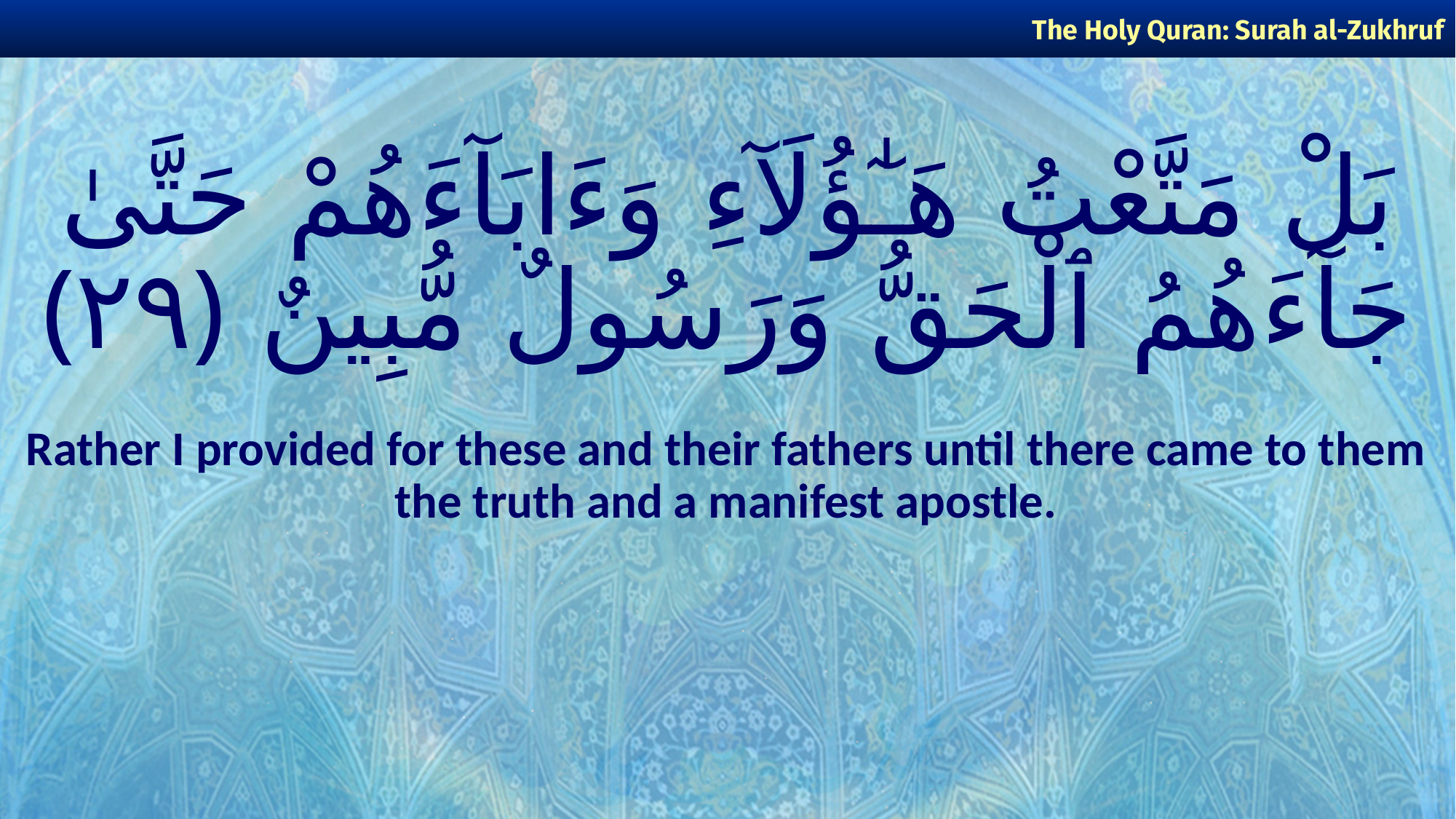

The Holy Quran: Surah al-Zukhruf
# بَلْ مَتَّعْتُ هَـٰٓؤُلَآءِ وَءَابَآءَهُمْ حَتَّىٰ جَآءَهُمُ ٱلْحَقُّ وَرَسُولٌ مُّبِينٌ ﴿٢٩﴾
Rather I provided for these and their fathers until there came to them the truth and a manifest apostle.